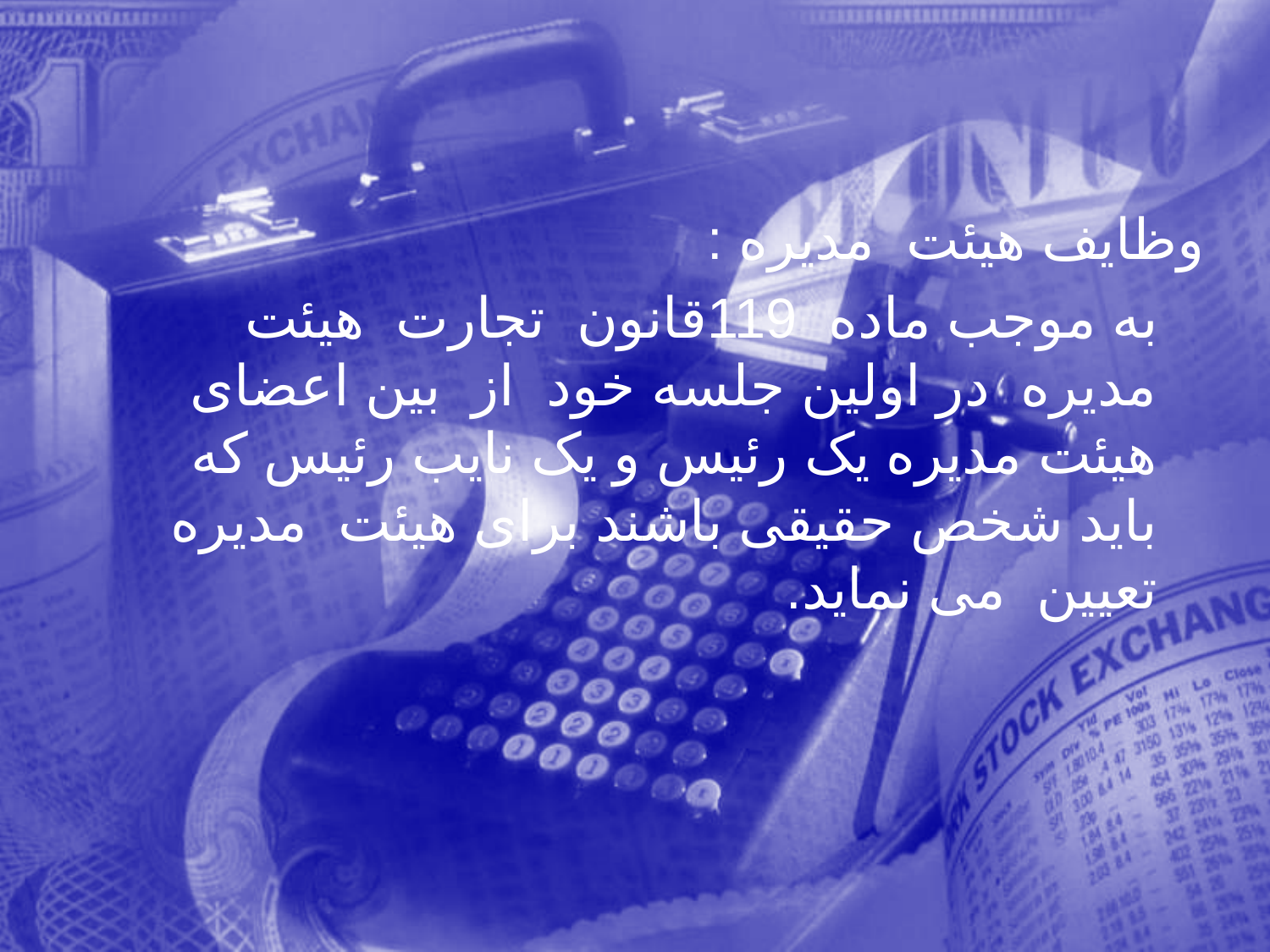

وظايف هيئت  مديره :
   به موجب ماده  119قانون  تجارت  هیئت  مدیره  در اولین جلسه خود  از  بين اعضای  هيئت مديره يک رئيس و يک نايب رئيس كه  بايد شخص حقيقی باشند برای هيئت  مديره تعيين  می نمايد.
220